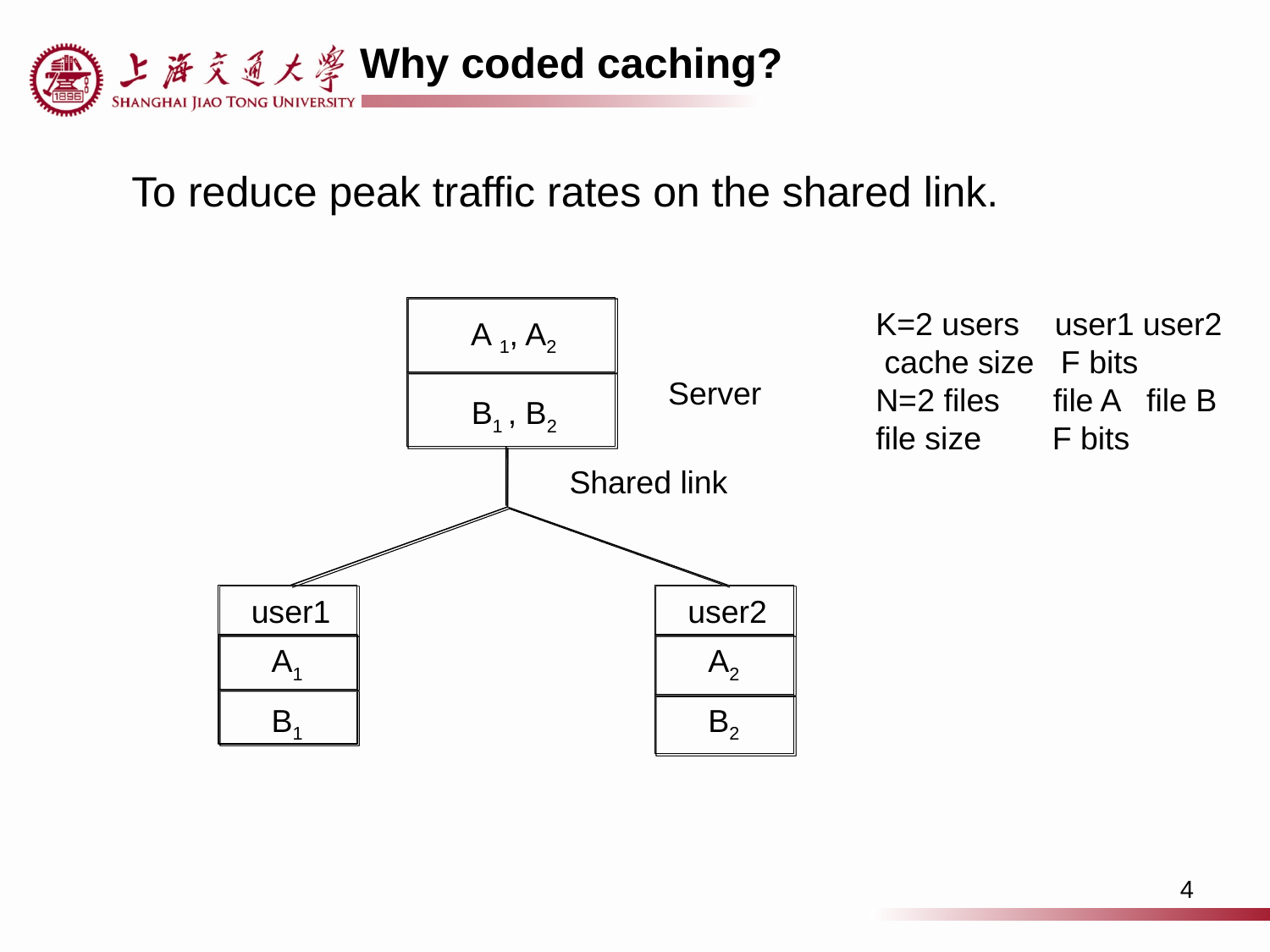

Why coded caching?
To reduce peak traffic rates on the shared link.

K=2 users    user1 user2  cache size   F bits
N=2 files      file A   file B
file size        F bits
A 1, A2
Server
B1 , B2
Shared link

user1

user2

A1

A2
B1
B2
4